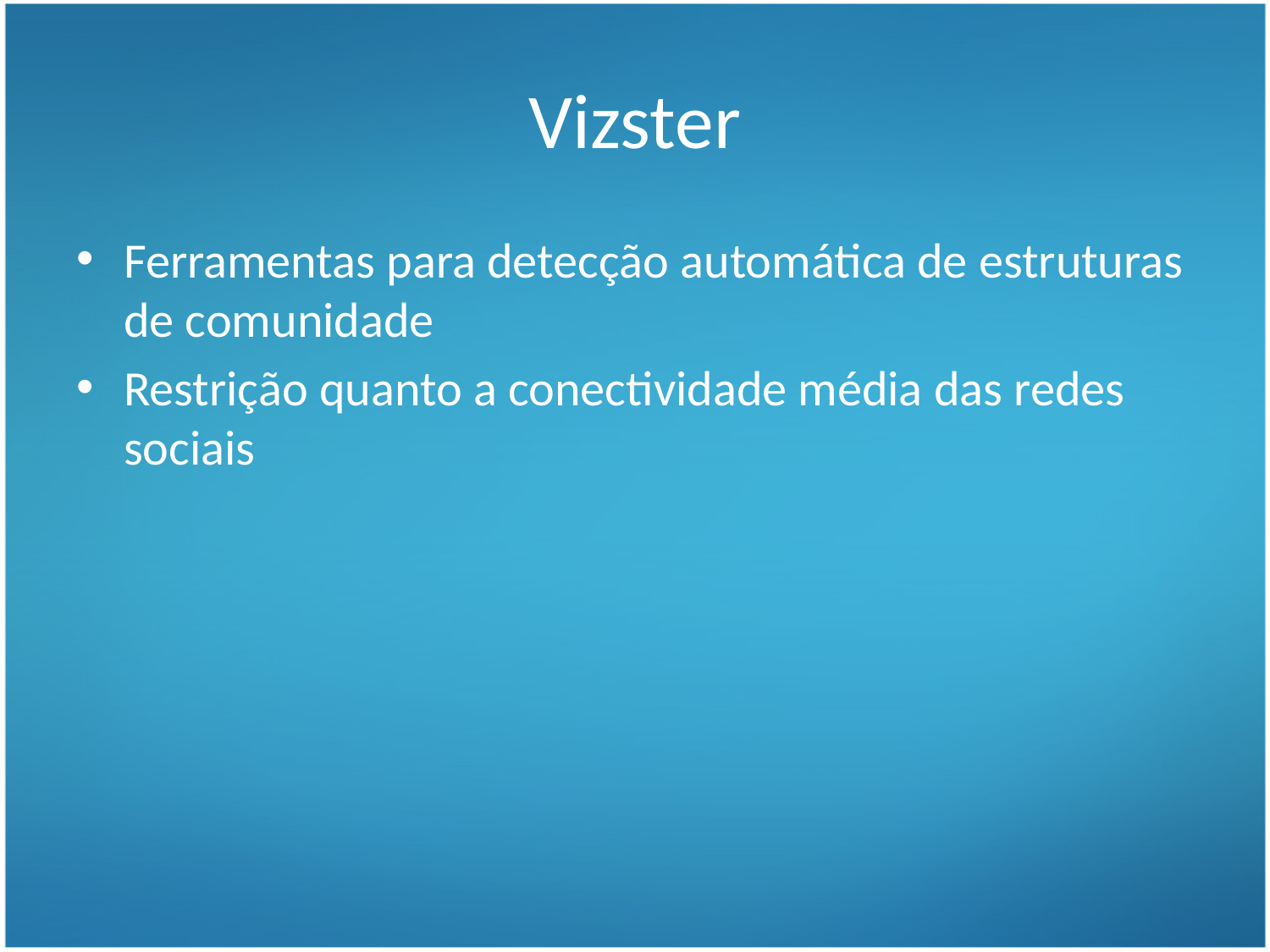

# Vizster
Ferramentas para detecção automática de estruturas de comunidade
Restrição quanto a conectividade média das redes sociais